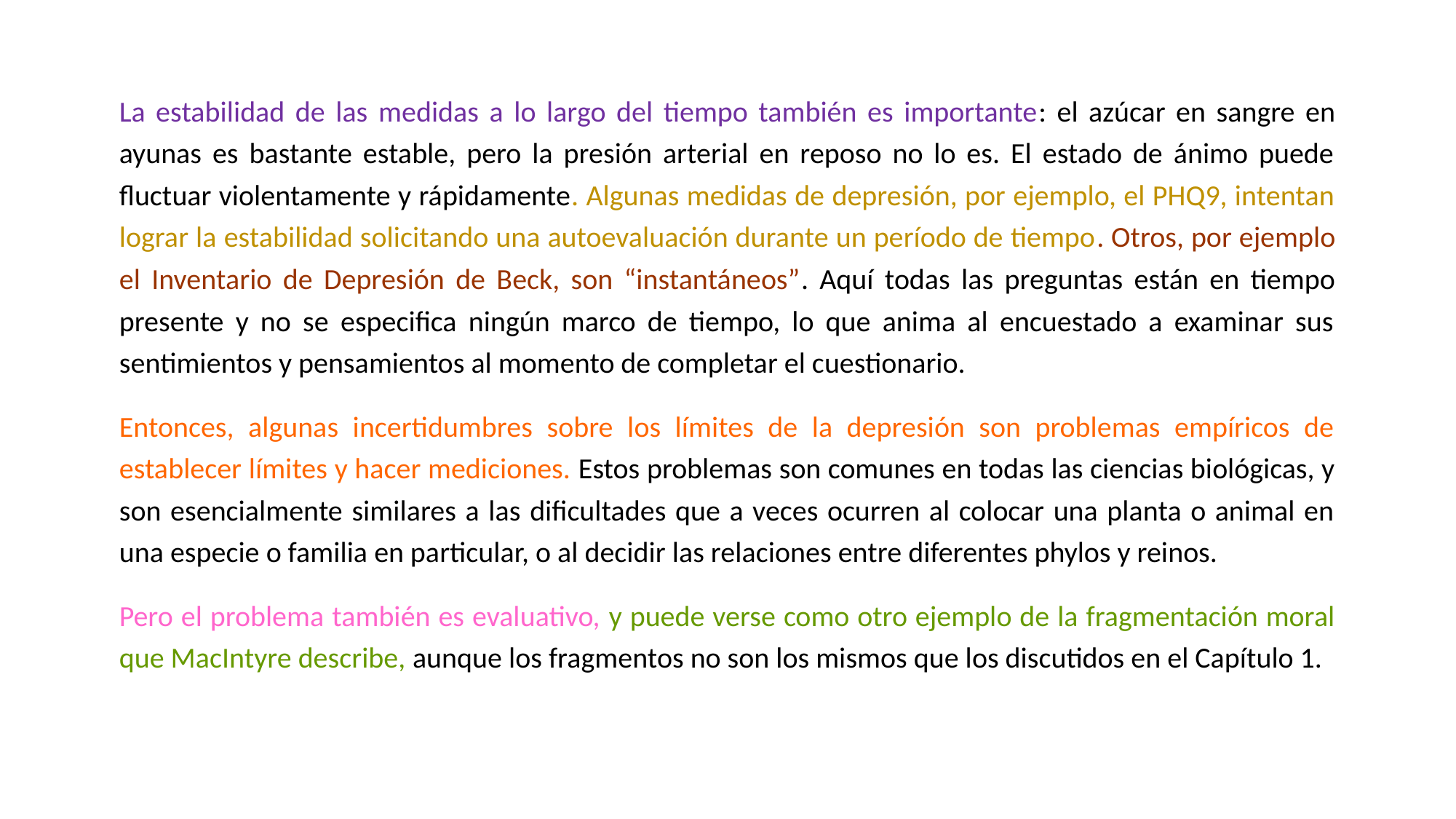

La estabilidad de las medidas a lo largo del tiempo también es importante: el azúcar en sangre en ayunas es bastante estable, pero la presión arterial en reposo no lo es. El estado de ánimo puede fluctuar violentamente y rápidamente. Algunas medidas de depresión, por ejemplo, el PHQ9, intentan lograr la estabilidad solicitando una autoevaluación durante un período de tiempo. Otros, por ejemplo el Inventario de Depresión de Beck, son “instantáneos”. Aquí todas las preguntas están en tiempo presente y no se especifica ningún marco de tiempo, lo que anima al encuestado a examinar sus sentimientos y pensamientos al momento de completar el cuestionario.
Entonces, algunas incertidumbres sobre los límites de la depresión son problemas empíricos de establecer límites y hacer mediciones. Estos problemas son comunes en todas las ciencias biológicas, y son esencialmente similares a las dificultades que a veces ocurren al colocar una planta o animal en una especie o familia en particular, o al decidir las relaciones entre diferentes phylos y reinos.
Pero el problema también es evaluativo, y puede verse como otro ejemplo de la fragmentación moral que MacIntyre describe, aunque los fragmentos no son los mismos que los discutidos en el Capítulo 1.